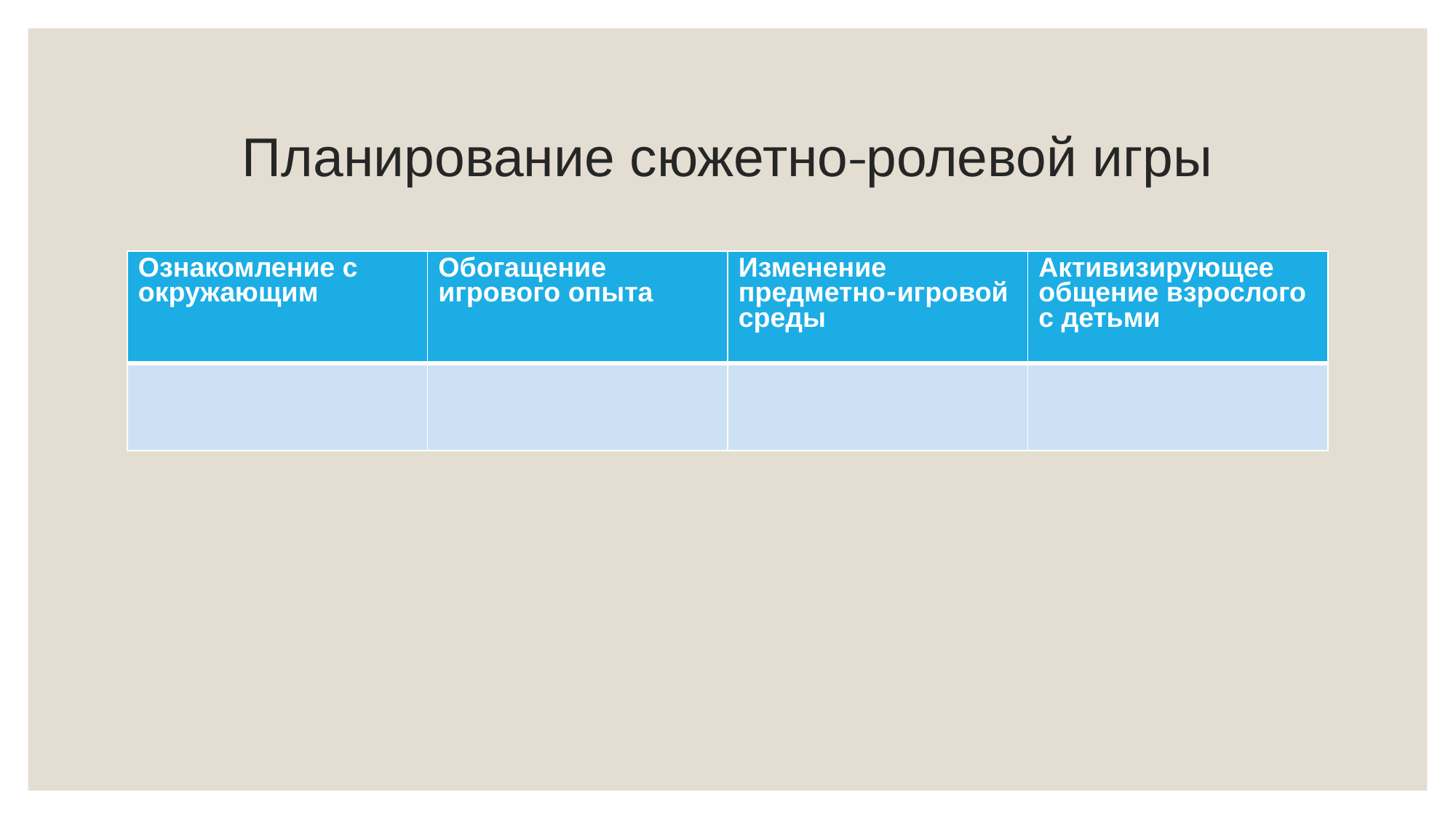

# Планирование сюжетно-ролевой игры
| Ознакомление с окружающим | Обогащение игрового опыта | Изменение предметно-игровой среды | Активизирующее общение взрослого с детьми |
| --- | --- | --- | --- |
|  |  |  |  |